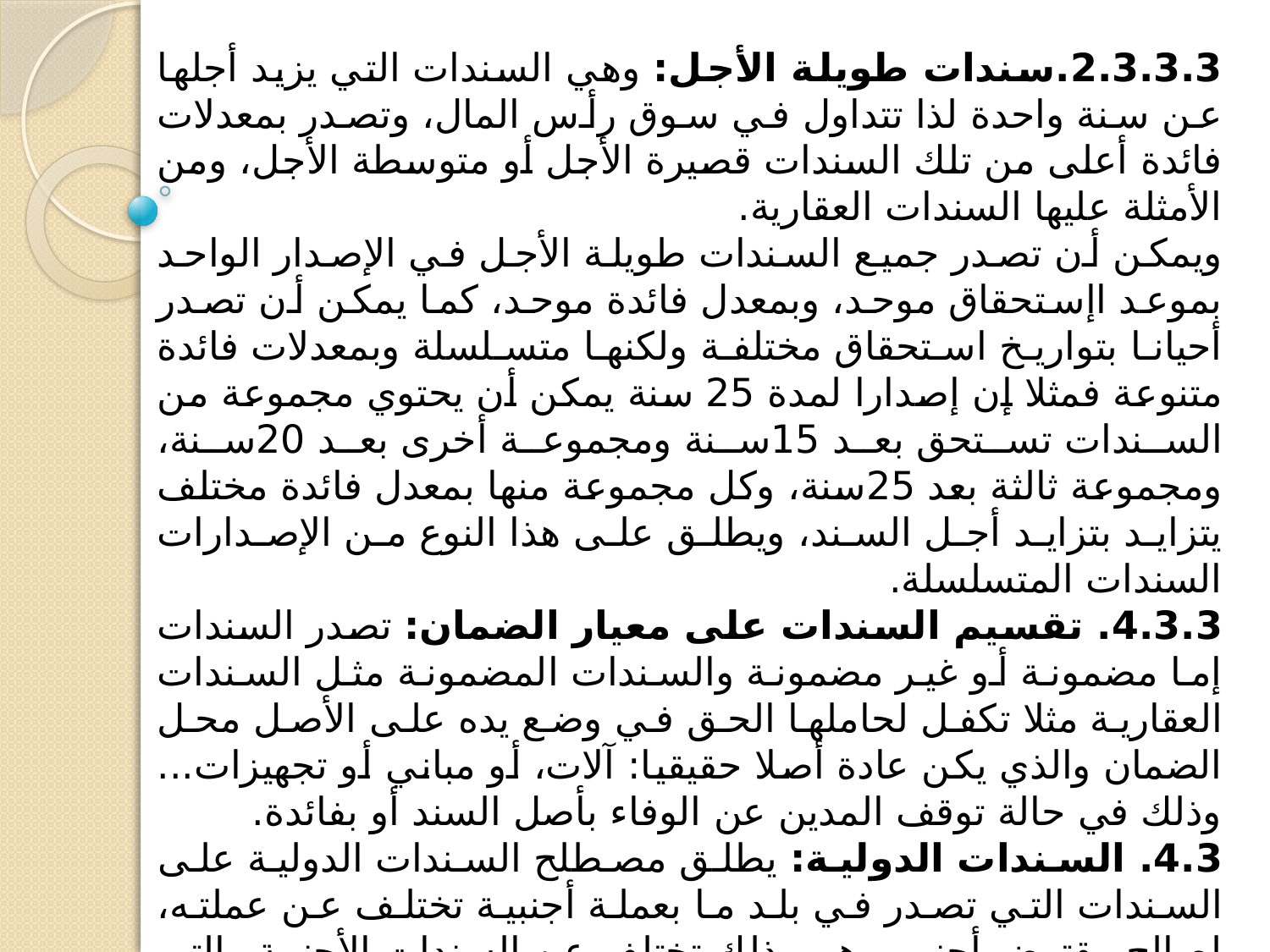

2.3.3.3.سندات طويلة الأجل: وهي السندات التي يزيد أجلها عن سنة واحدة لذا تتداول في سوق رأس المال، وتصدر بمعدلات فائدة أعلى من تلك السندات قصيرة الأجل أو متوسطة الأجل، ومن الأمثلة عليها السندات العقارية.
ويمكن أن تصدر جميع السندات طويلة الأجل في الإصدار الواحد بموعد اإستحقاق موحد، وبمعدل فائدة موحد، كما يمكن أن تصدر أحيانا بتواريخ استحقاق مختلفة ولكنها متسلسلة وبمعدلات فائدة متنوعة فمثلا إن إصدارا لمدة 25 سنة يمكن أن يحتوي مجموعة من السندات تستحق بعد 15سنة ومجموعة أخرى بعد 20سنة، ومجموعة ثالثة بعد 25سنة، وكل مجموعة منها بمعدل فائدة مختلف يتزايد بتزايد أجل السند، ويطلق على هذا النوع من الإصدارات السندات المتسلسلة.
4.3.3. تقسيم السندات على معيار الضمان: تصدر السندات إما مضمونة أو غير مضمونة والسندات المضمونة مثل السندات العقارية مثلا تكفل لحاملها الحق في وضع يده على الأصل محل الضمان والذي يكن عادة أصلا حقيقيا: آلات، أو مباني أو تجهيزات... وذلك في حالة توقف المدين عن الوفاء بأصل السند أو بفائدة.
4.3. السندات الدولية: يطلق مصطلح السندات الدولية على السندات التي تصدر في بلد ما بعملة أجنبية تختلف عن عملته، لصالح مقترض أجنبي وهي بذلك تختلف عن السندات الأجنبية والتي تصدر لصالح مقترض أجنبي ولكن بنفس عملة البلد الذي تصدر فيه، فمثلا لو أن فرعا لشركة استثمار تونسية في لندن أصدر سندات بالجنية الإسترليني لصالح البنك فرنسي، يقال عن هذه السندات بأنها أجنبية، بينما لو تم الإصدار بالدولار بدلا من الجنيه الإسترليني لكانت السندات دولية.